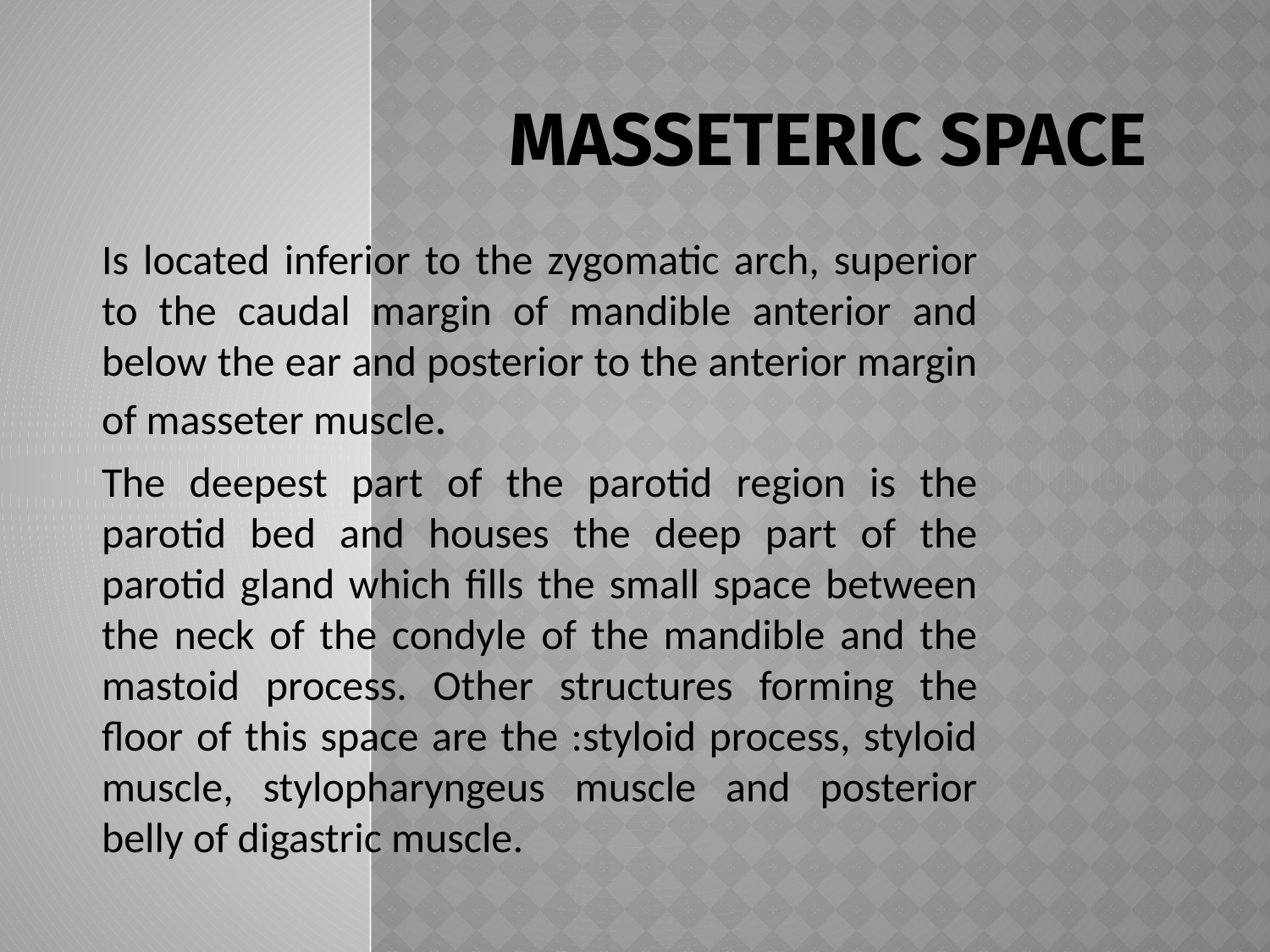

# Masseteric space
Is located inferior to the zygomatic arch, superior to the caudal margin of mandible anterior and below the ear and posterior to the anterior margin of masseter muscle.
The deepest part of the parotid region is the parotid bed and houses the deep part of the parotid gland which fills the small space between the neck of the condyle of the mandible and the mastoid process. Other structures forming the floor of this space are the :styloid process, styloid muscle, stylopharyngeus muscle and posterior belly of digastric muscle.